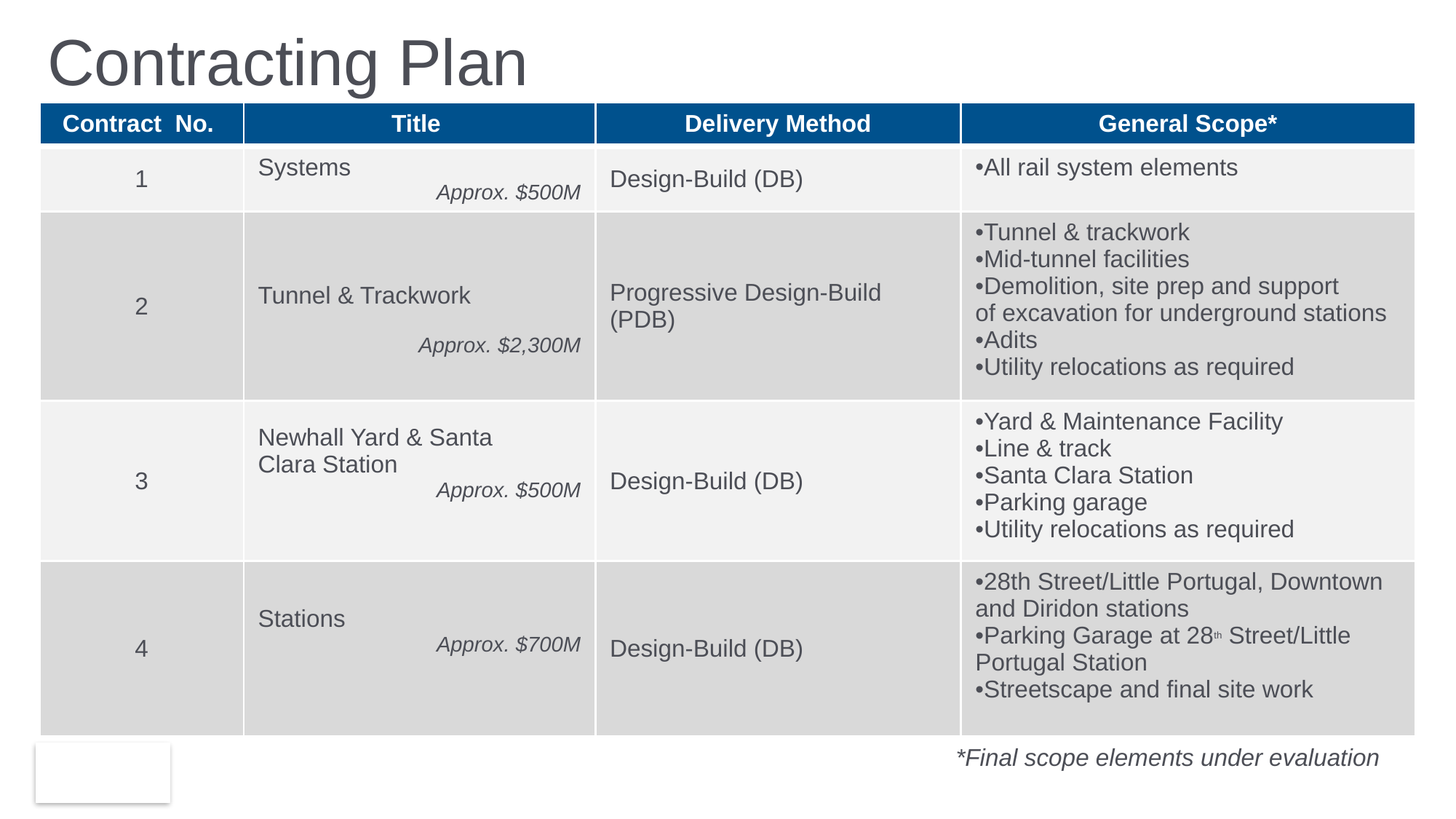

# Contracting Plan

| Contract  No. ​ | Title ​ | Delivery Method​ | General Scope\*​ |
| --- | --- | --- | --- |
| 1​ | Systems ​ Approx. $500M | Design-Build (DB)​ | All rail system elements​ |
| 2​ | Tunnel & Trackwork​ Approx. $2,300M​ | Progressive Design-Build (PDB)​ | Tunnel & trackwork​ Mid-tunnel facilities​ Demolition, site prep and support of excavation for underground stations​ Adits ​ Utility relocations as required ​ |
| 3​ | Newhall Yard & Santa Clara Station​ Approx. $500M​ | Design-Build (DB)​ | Yard & Maintenance Facility​ Line & track ​ Santa Clara Station​ Parking garage​ Utility relocations as required ​ |
| 4​ | Stations​ Approx. $700M​ ​ | Design-Build (DB)​ | 28th Street/Little Portugal, Downtown and Diridon stations​ Parking Garage at 28th Street/Little Portugal Station​ Streetscape and final site work​ |
*Final scope elements under evaluation